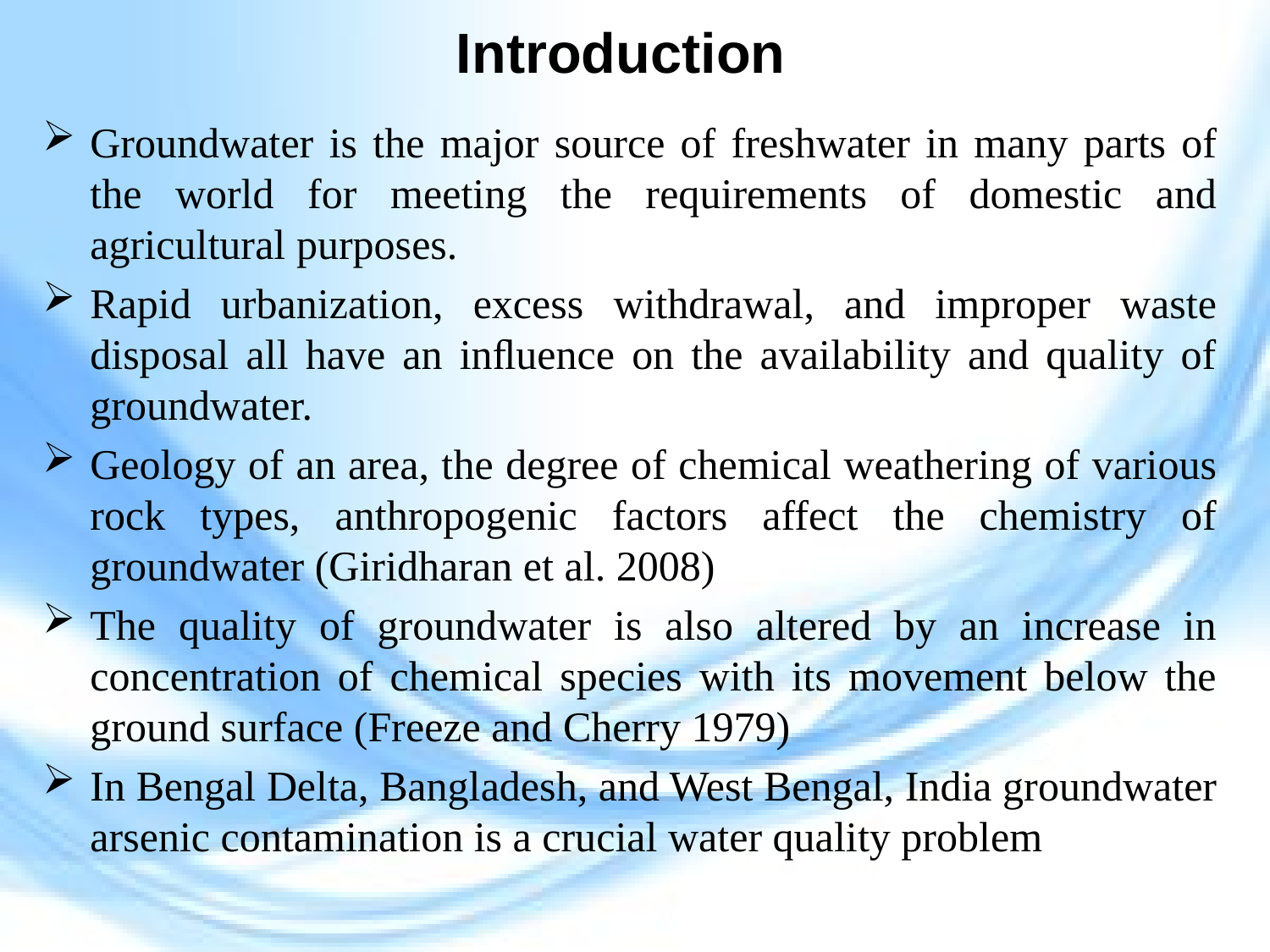

# Introduction
Groundwater is the major source of freshwater in many parts of the world for meeting the requirements of domestic and agricultural purposes.
Rapid urbanization, excess withdrawal, and improper waste disposal all have an inﬂuence on the availability and quality of groundwater.
Geology of an area, the degree of chemical weathering of various rock types, anthropogenic factors affect the chemistry of groundwater (Giridharan et al. 2008)
The quality of groundwater is also altered by an increase in concentration of chemical species with its movement below the ground surface (Freeze and Cherry 1979)
In Bengal Delta, Bangladesh, and West Bengal, India groundwater arsenic contamination is a crucial water quality problem